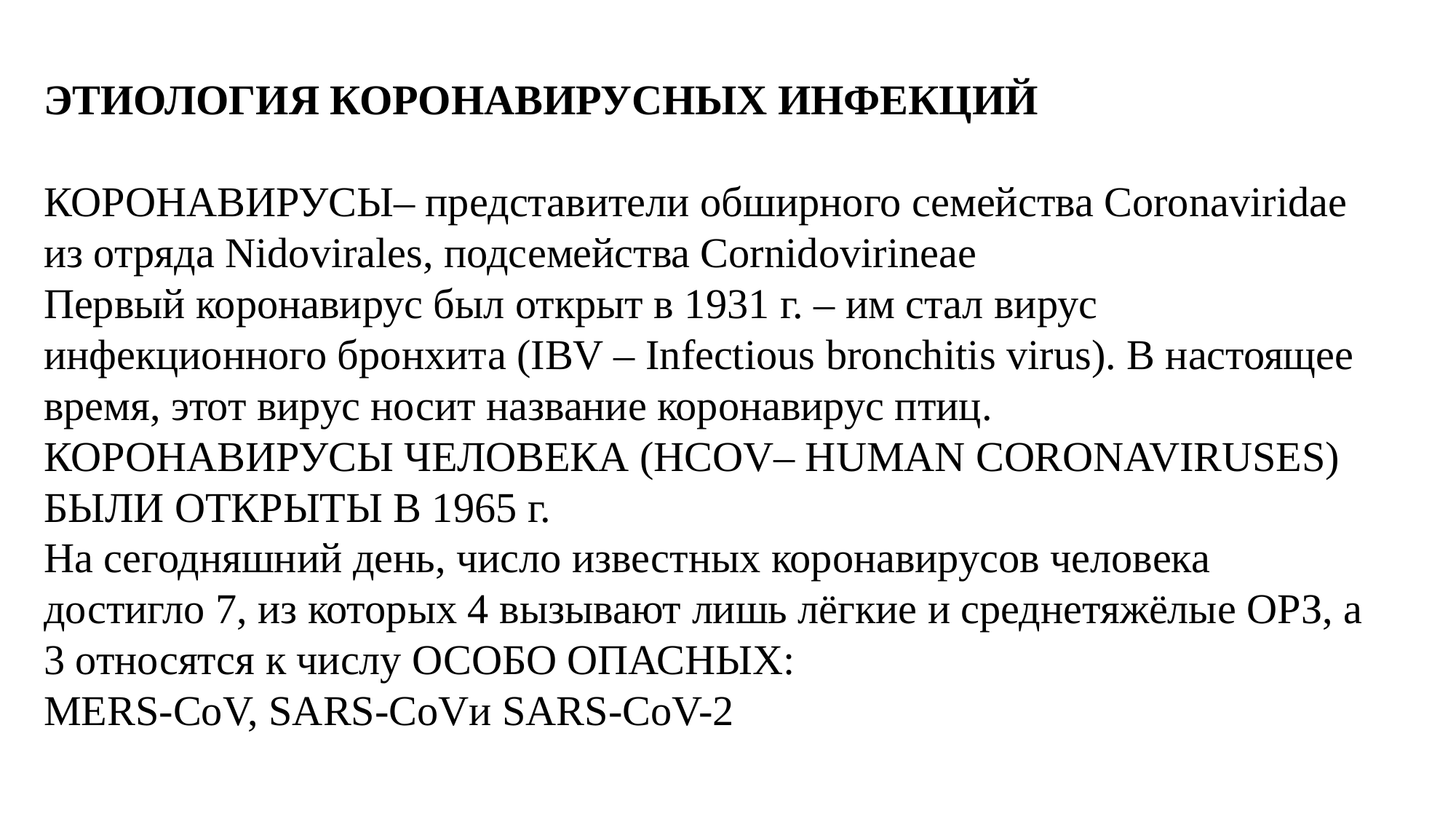

ЭТИОЛОГИЯ КОРОНАВИРУСНЫХ ИНФЕКЦИЙ

КОРОНАВИРУСЫ– представители обширного семейства Coronaviridae из отряда Nidovirales, подсемейства Cornidovirineae
Первый коронавирус был открыт в 1931 г. – им стал вирус инфекционного бронхита (IBV – Infectious bronchitis virus). В настоящее время, этот вирус носит название коронавирус птиц.
КОРОНАВИРУСЫ ЧЕЛОВЕКА (HCOV– HUMAN CORONAVIRUSES) БЫЛИ ОТКРЫТЫ В 1965 г.
На сегодняшний день, число известных коронавирусов человека достигло 7, из которых 4 вызывают лишь лёгкие и среднетяжёлые ОРЗ, а 3 относятся к числу ОСОБО ОПАСНЫХ:
MERS-CoV, SARS-CoVи SARS-CoV-2